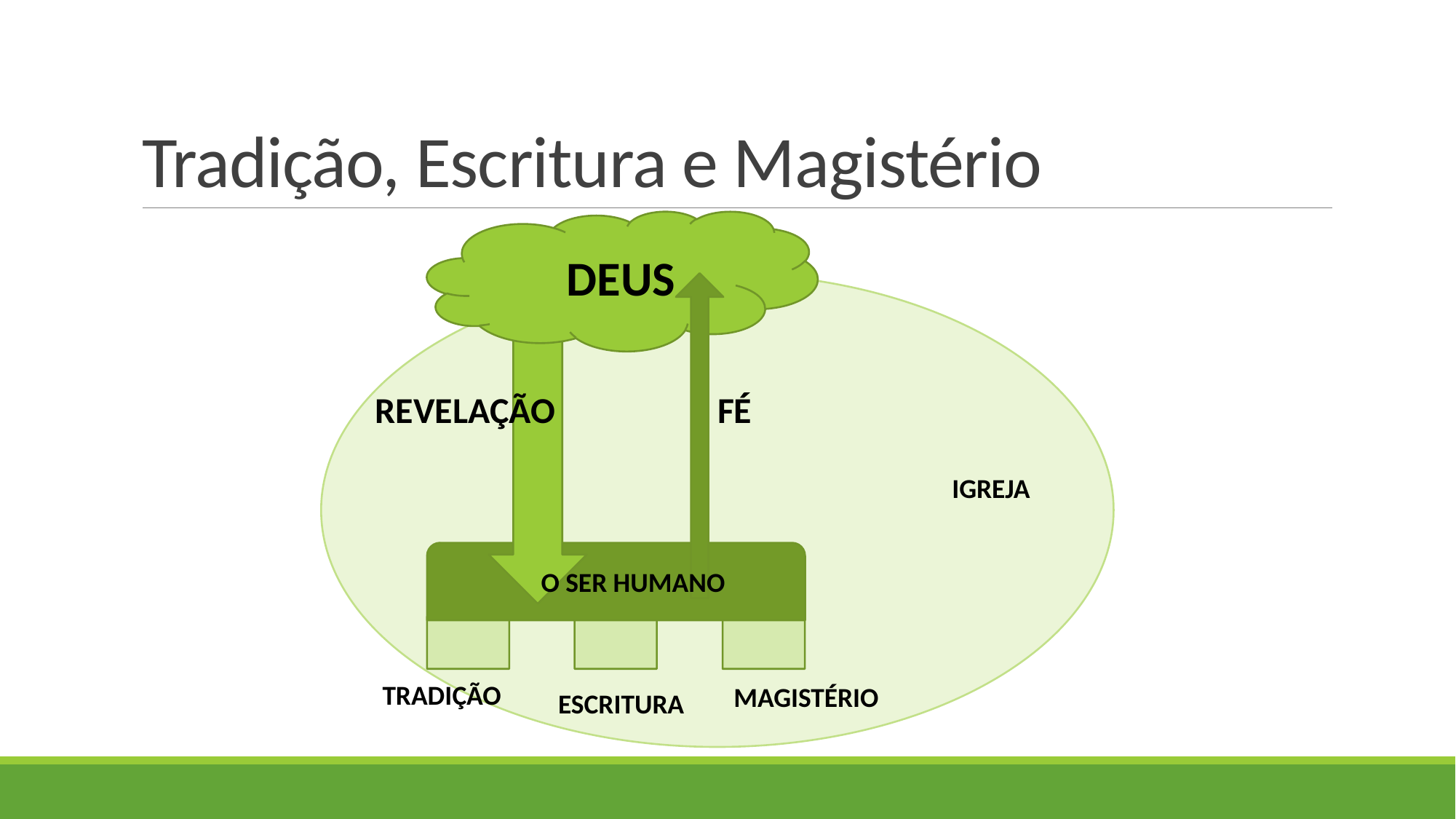

# Tradição, Escritura e Magistério

DEUS

REVELAÇÃO
FÉ
IGREJA

O SER HUMANO

TRADIÇÃO
MAGISTÉRIO
ESCRITURA